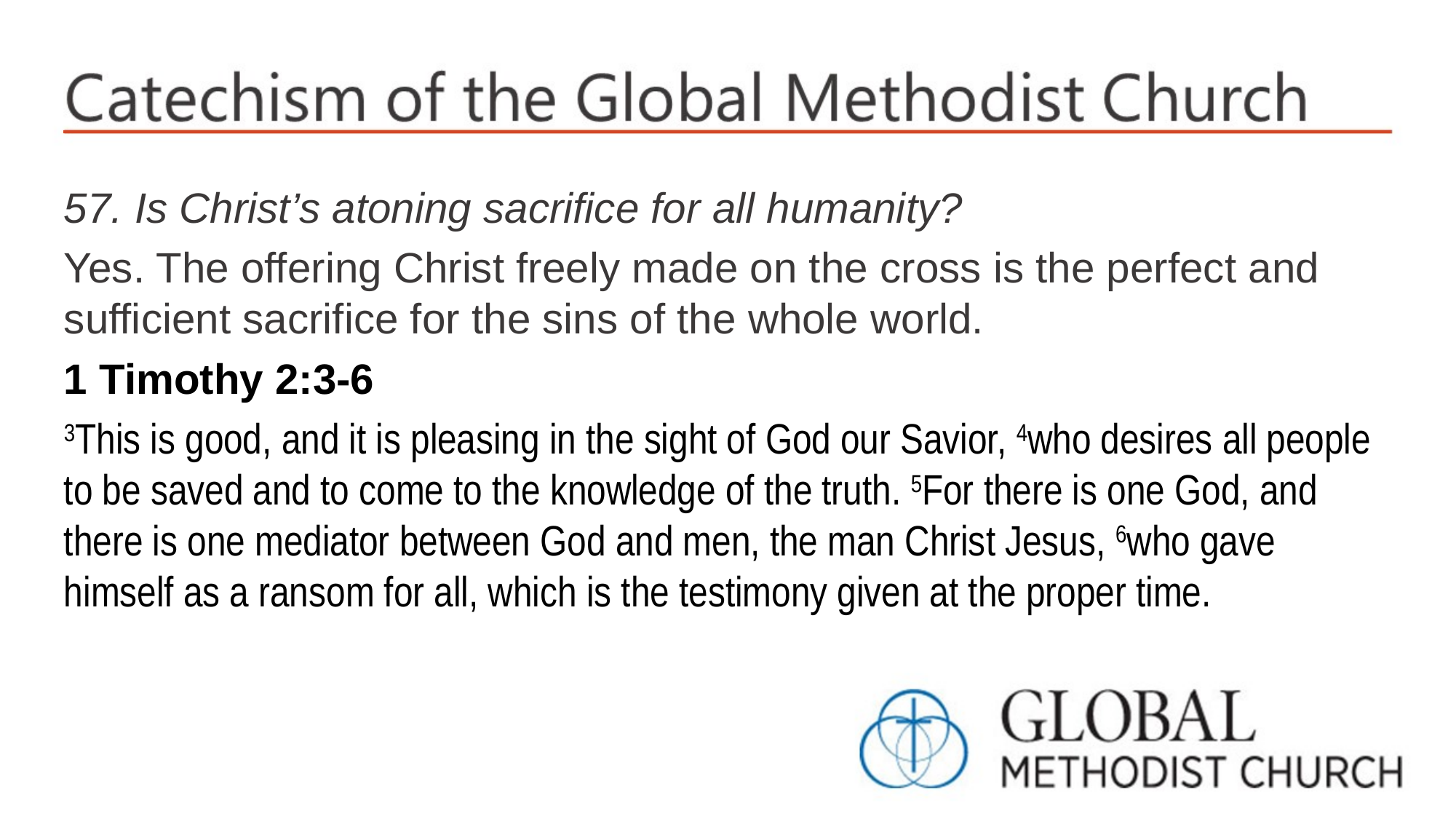

57. Is Christ’s atoning sacrifice for all humanity?
Yes. The offering Christ freely made on the cross is the perfect and sufficient sacrifice for the sins of the whole world.
1 Timothy 2:3-6
3This is good, and it is pleasing in the sight of God our Savior, 4who desires all people to be saved and to come to the knowledge of the truth. 5For there is one God, and there is one mediator between God and men, the man Christ Jesus, 6who gave himself as a ransom for all, which is the testimony given at the proper time.